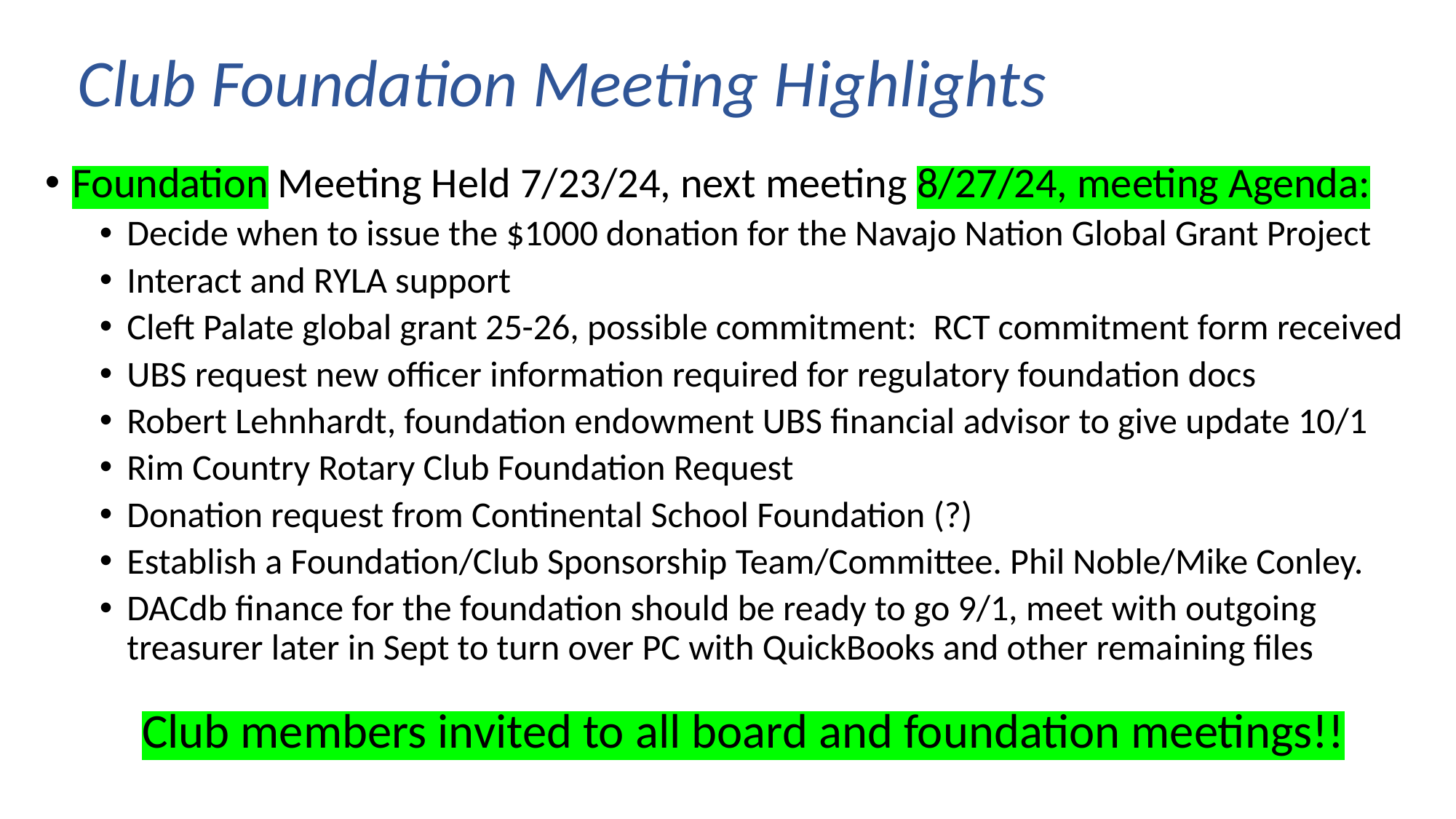

# Club Foundation Meeting Highlights
Foundation Meeting Held 7/23/24, next meeting 8/27/24, meeting Agenda:
Decide when to issue the $1000 donation for the Navajo Nation Global Grant Project
Interact and RYLA support
Cleft Palate global grant 25-26, possible commitment:  RCT commitment form received
UBS request new officer information required for regulatory foundation docs
Robert Lehnhardt, foundation endowment UBS financial advisor to give update 10/1
Rim Country Rotary Club Foundation Request
Donation request from Continental School Foundation (?)
Establish a Foundation/Club Sponsorship Team/Committee. Phil Noble/Mike Conley.
DACdb finance for the foundation should be ready to go 9/1, meet with outgoing treasurer later in Sept to turn over PC with QuickBooks and other remaining files
Club members invited to all board and foundation meetings!!